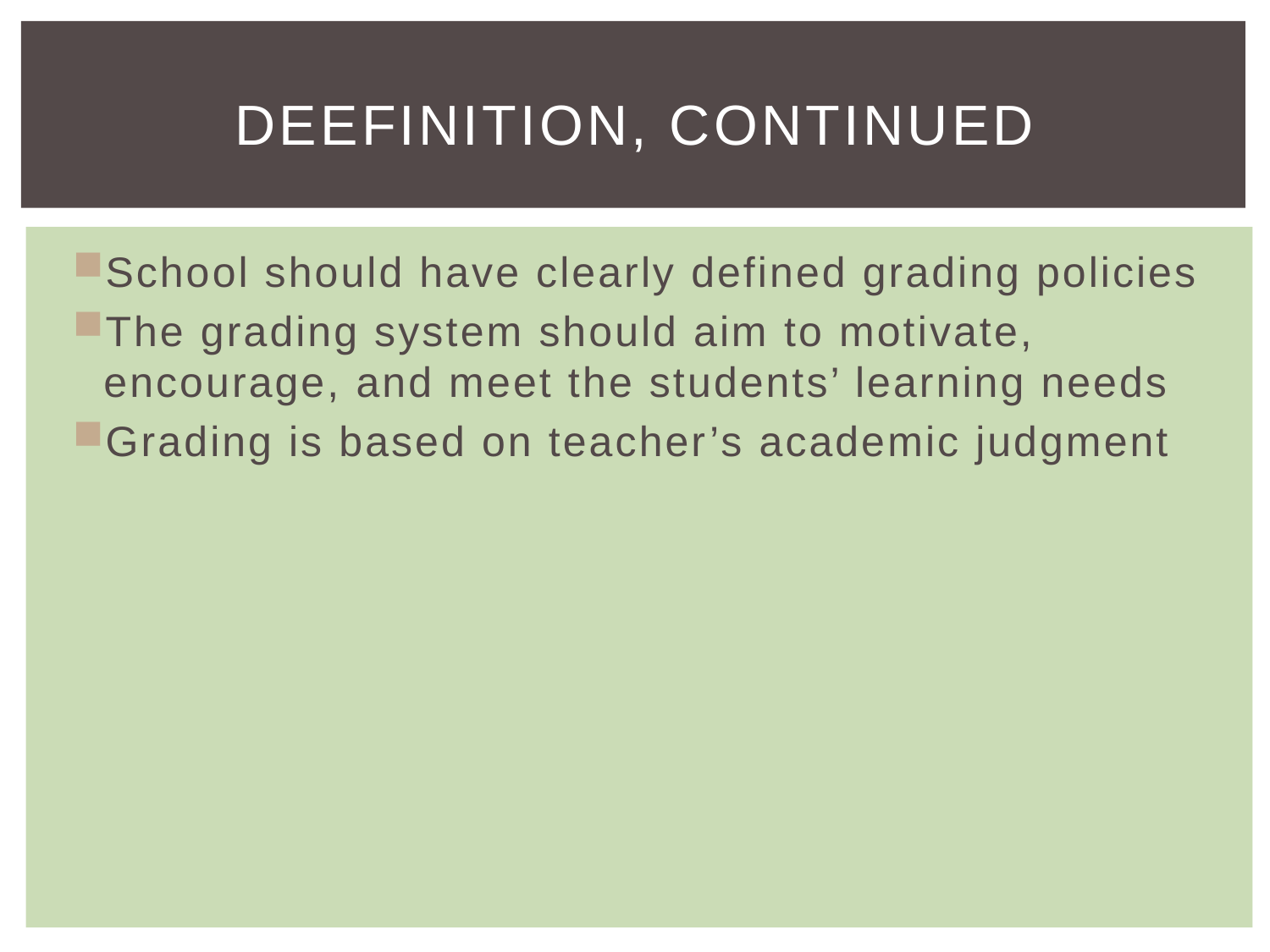

# Deefinition, continued
School should have clearly defined grading policies
The grading system should aim to motivate, encourage, and meet the students’ learning needs
Grading is based on teacher’s academic judgment